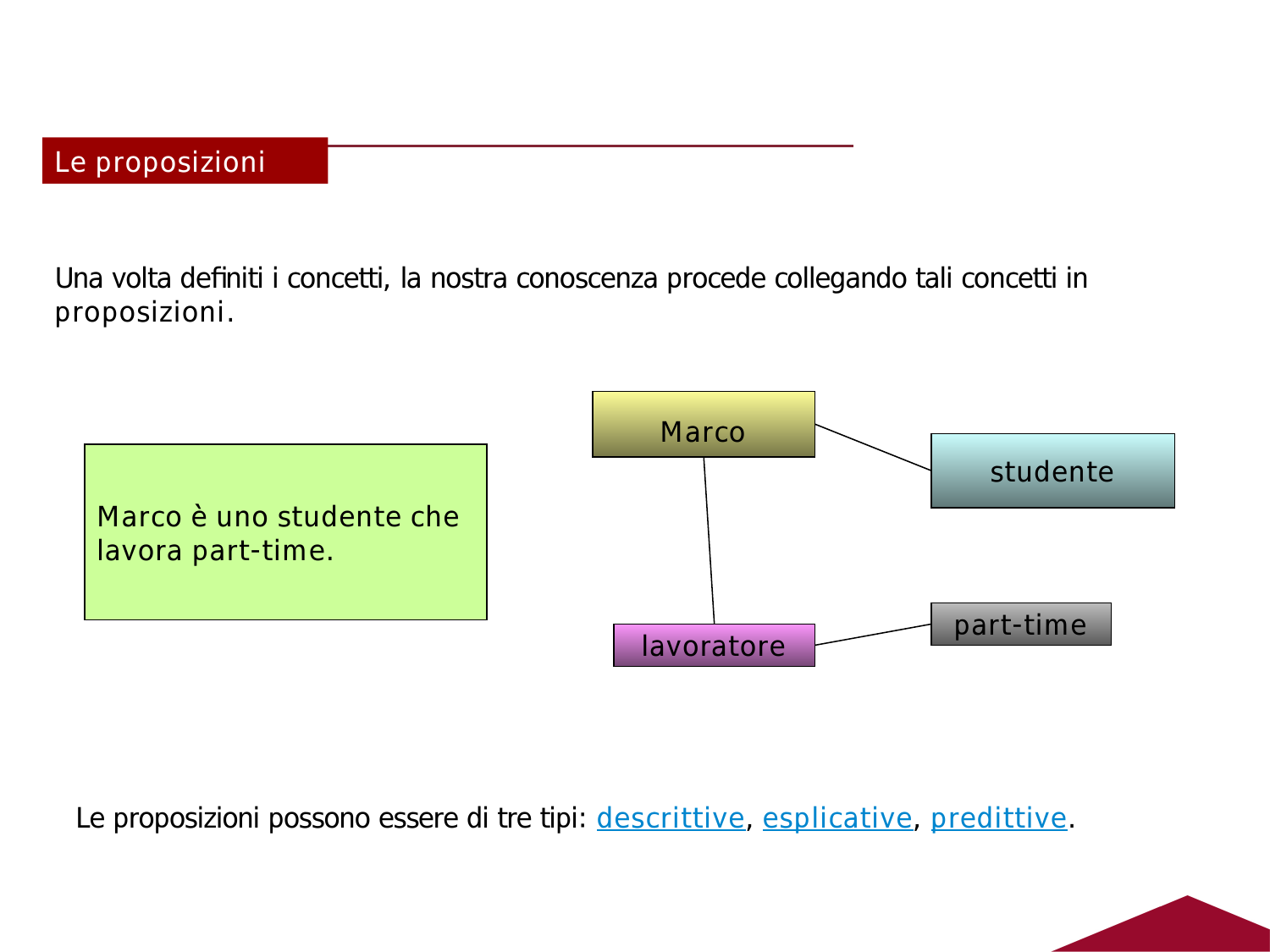

Le proposizioni
Una volta definiti i concetti, la nostra conoscenza procede collegando tali concetti in proposizioni.

Marco

studente

Marco è uno studente che lavora part-time.

part-time
lavoratore
Le proposizioni possono essere di tre tipi: descrittive, esplicative, predittive.